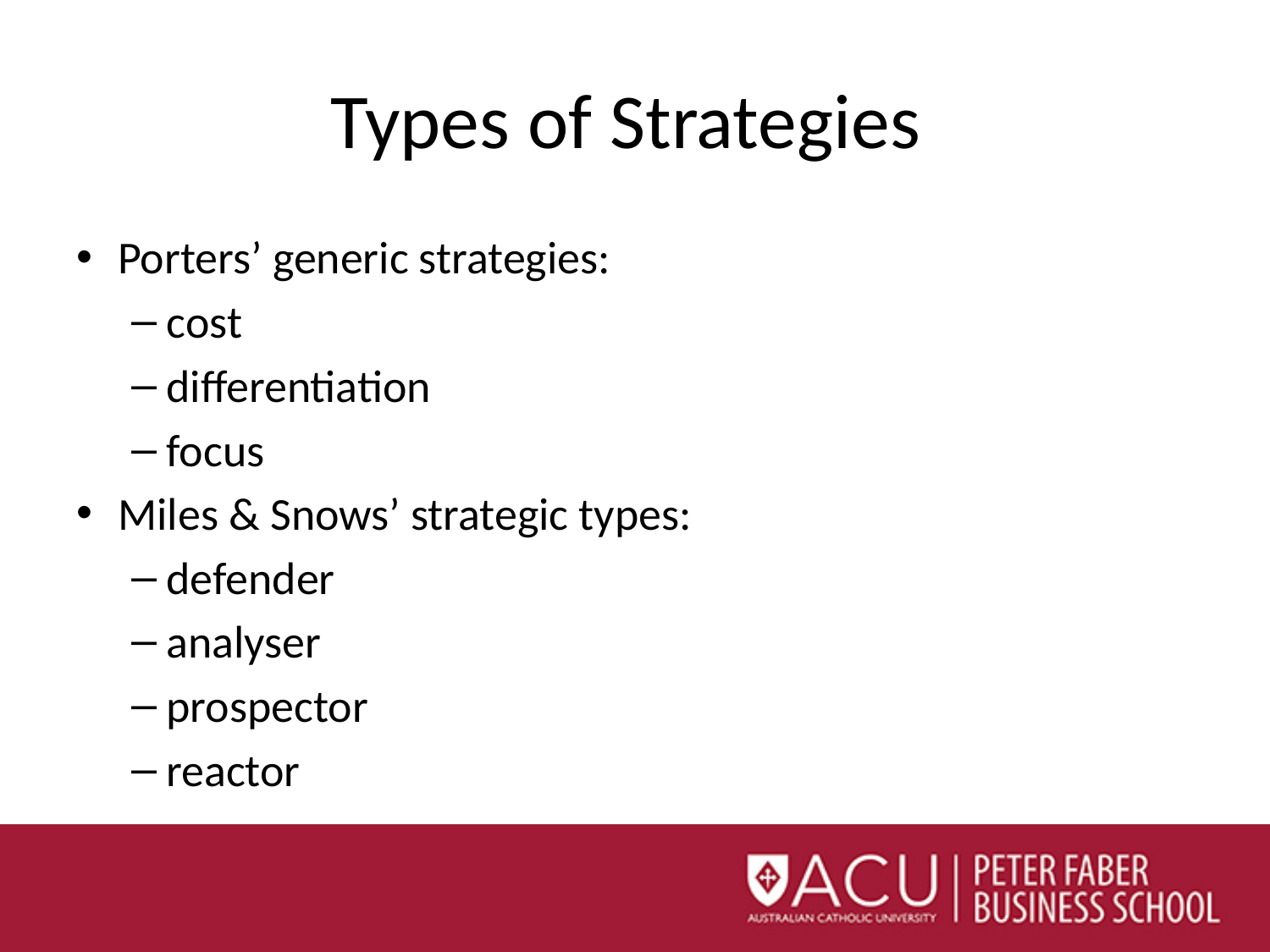

# Types of Strategies
Porters’ generic strategies:
cost
differentiation
focus
Miles & Snows’ strategic types:
defender
analyser
prospector
reactor